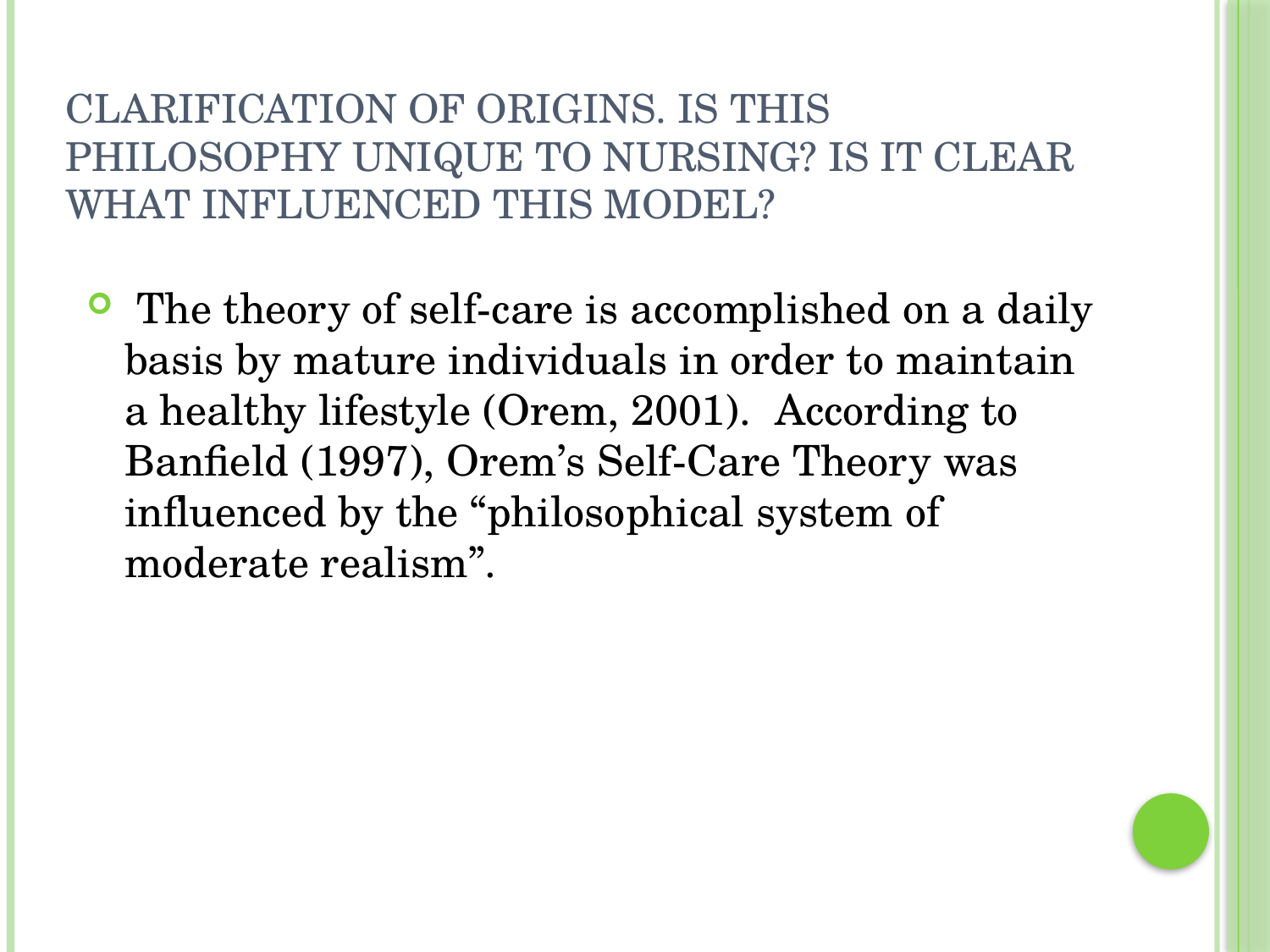

# Clarification of origins. Is this philosophy unique to nursing? Is it clear what influenced this model?
 The theory of self-care is accomplished on a daily basis by mature individuals in order to maintain a healthy lifestyle (Orem, 2001).  According to Banfield (1997), Orem’s Self-Care Theory was influenced by the “philosophical system of moderate realism”.